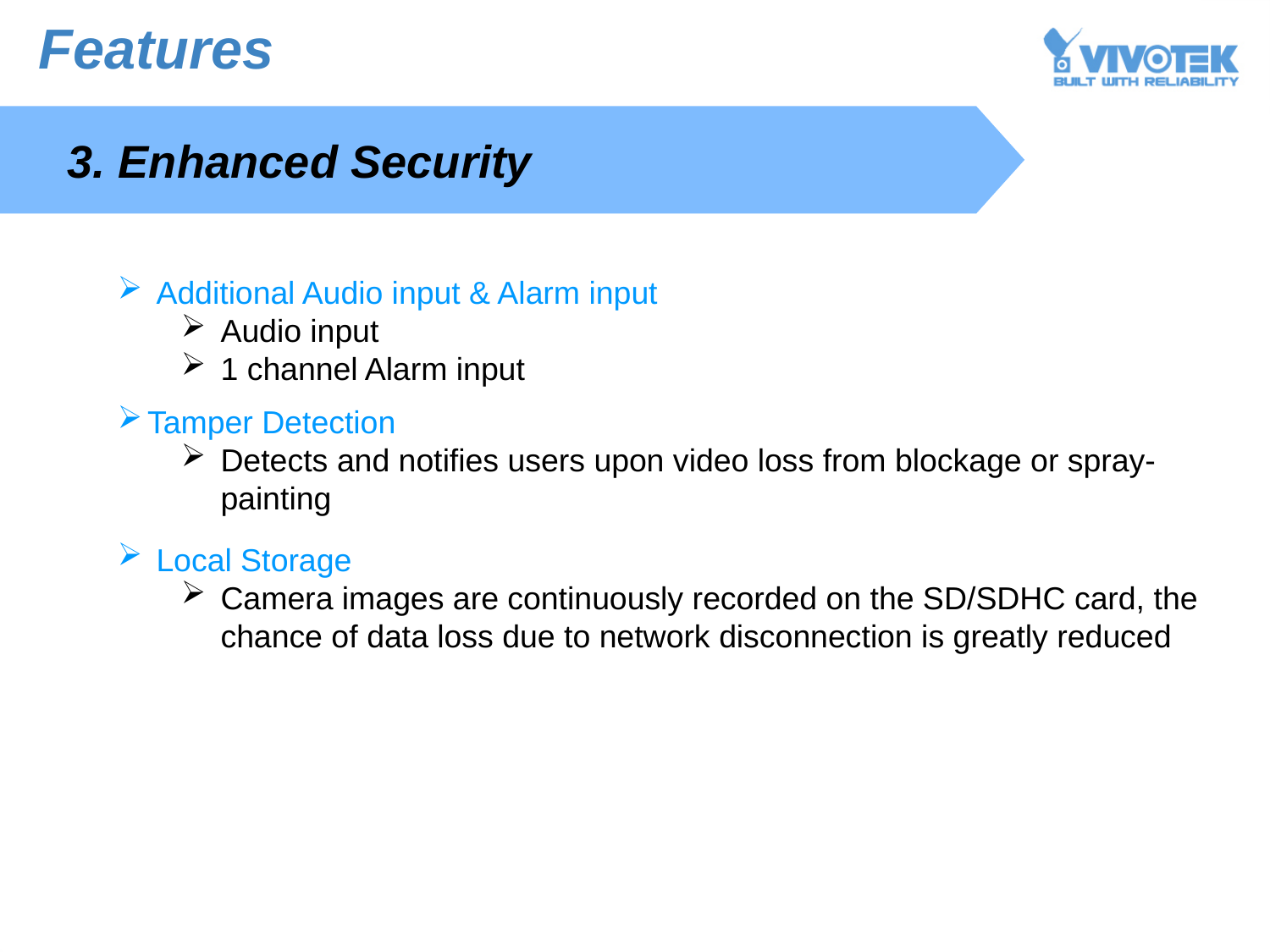

Features

3. Enhanced Security
 Additional Audio input & Alarm input
Audio input
1 channel Alarm input

Tamper Detection
Detects and notifies users upon video loss from blockage or spray-painting
 Local Storage
Camera images are continuously recorded on the SD/SDHC card, the chance of data loss due to network disconnection is greatly reduced